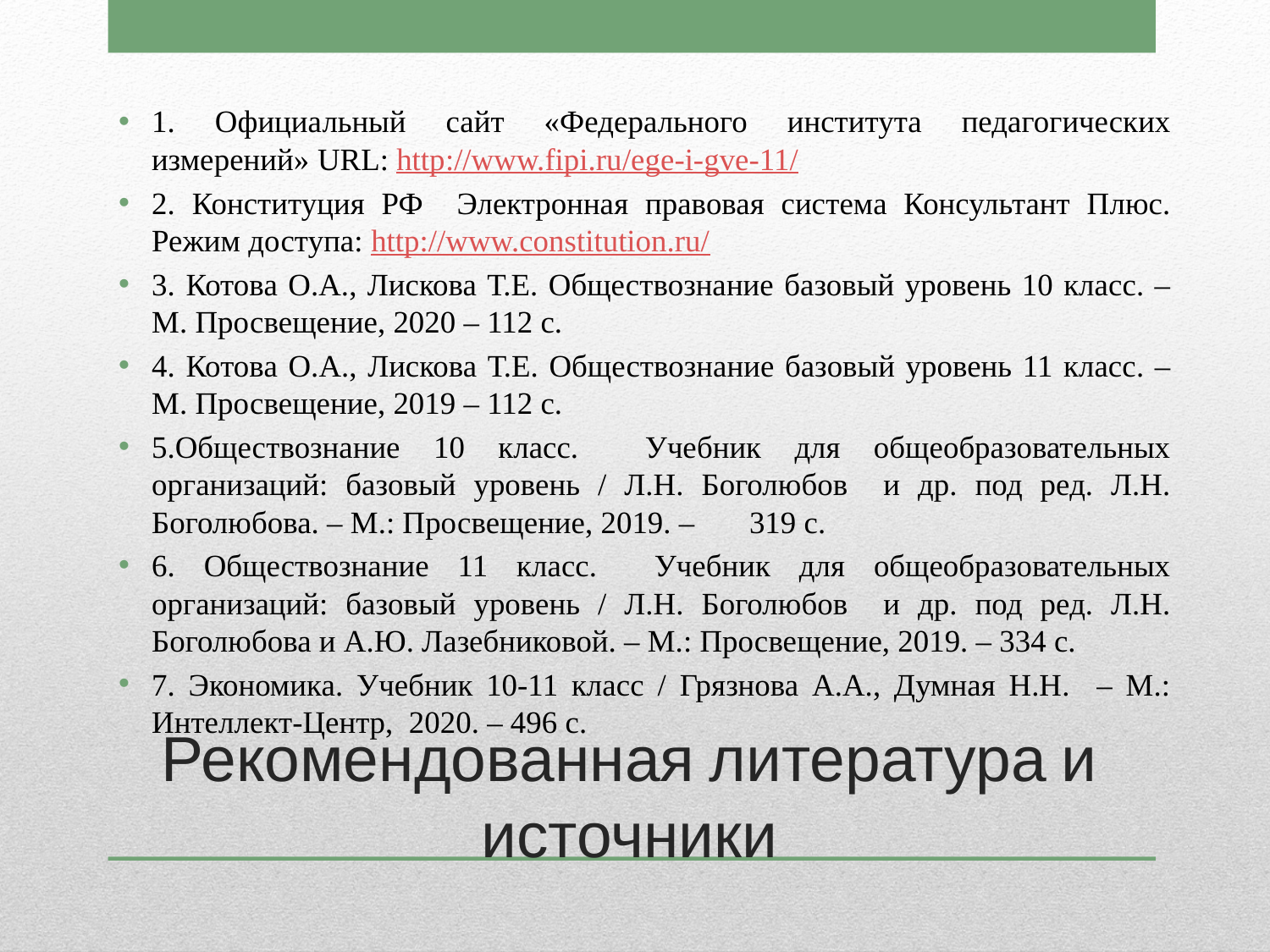

1. Официальный сайт «Федерального института педагогических измерений» URL: http://www.fipi.ru/ege-i-gve-11/
2. Конституция РФ  Электронная правовая система Консультант Плюс. Режим доступа: http://www.constitution.ru/
3. Котова О.А., Лискова Т.Е. Обществознание базовый уровень 10 класс. – М. Просвещение, 2020 – 112 с.
4. Котова О.А., Лискова Т.Е. Обществознание базовый уровень 11 класс. – М. Просвещение, 2019 – 112 с.
5.Обществознание 10 класс.  Учебник для общеобразовательных организаций: базовый уровень / Л.Н. Боголюбов  и др. под ред. Л.Н. Боголюбова. – М.: Просвещение, 2019. –       319 с.
6. Обществознание 11 класс.  Учебник для общеобразовательных организаций: базовый уровень / Л.Н. Боголюбов  и др. под ред. Л.Н. Боголюбова и А.Ю. Лазебниковой. – М.: Просвещение, 2019. – 334 с.
7. Экономика. Учебник 10-11 класс / Грязнова А.А., Думная Н.Н.  – М.: Интеллект-Центр,  2020. – 496 с.

# Рекомендованная литература и источники